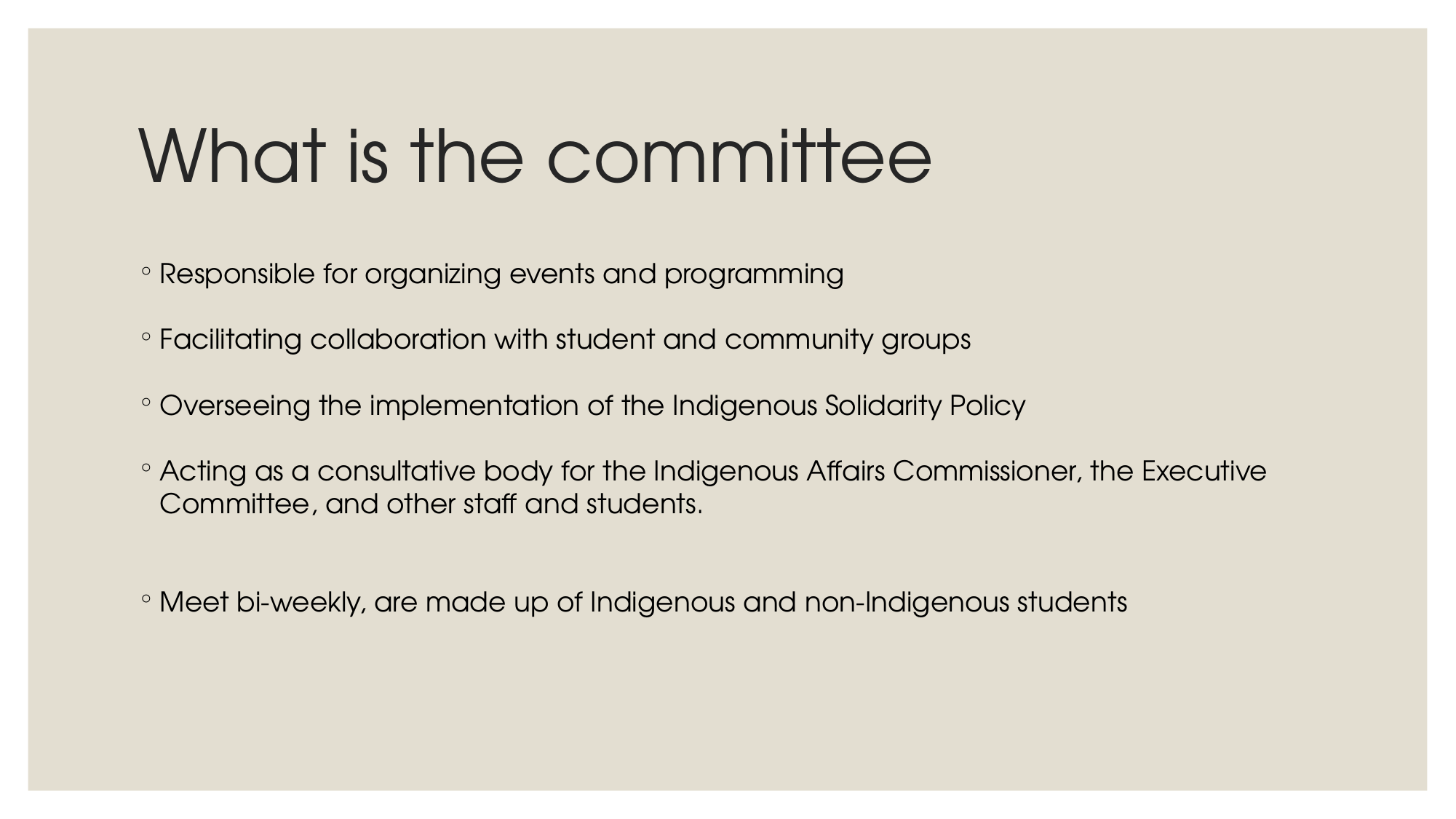

# What is the committee
Responsible for organizing events and programming
Facilitating collaboration with student and community groups
Overseeing the implementation of the Indigenous Solidarity Policy
Acting as a consultative body for the Indigenous Affairs Commissioner, the Executive Committee, and other staff and students.

Meet bi-weekly, are made up of Indigenous and non-Indigenous students